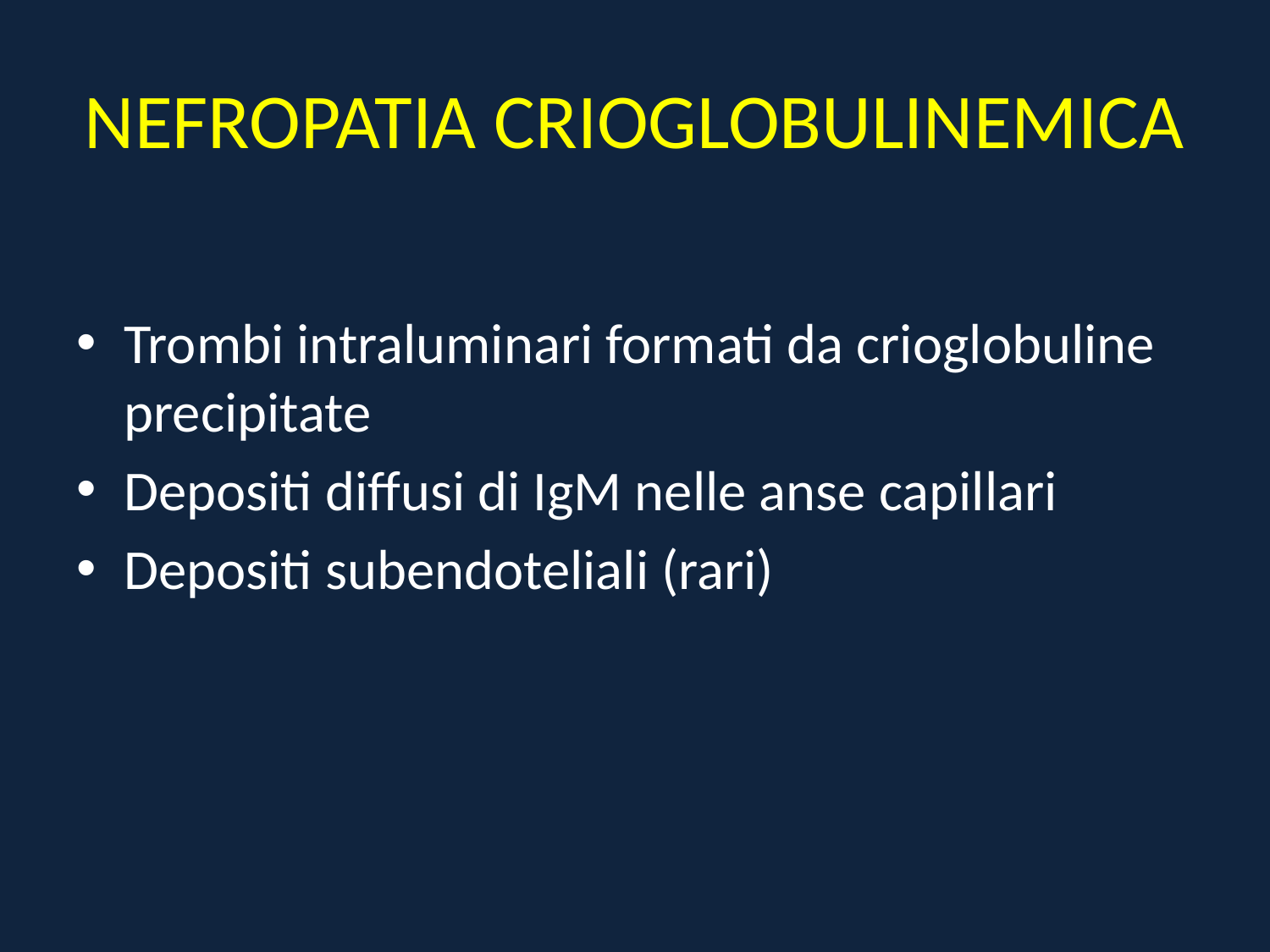

# NEFROPATIA CRIOGLOBULINEMICA

Trombi intraluminari formati da crioglobuline precipitate
Depositi diffusi di IgM nelle anse capillari
Depositi subendoteliali (rari)